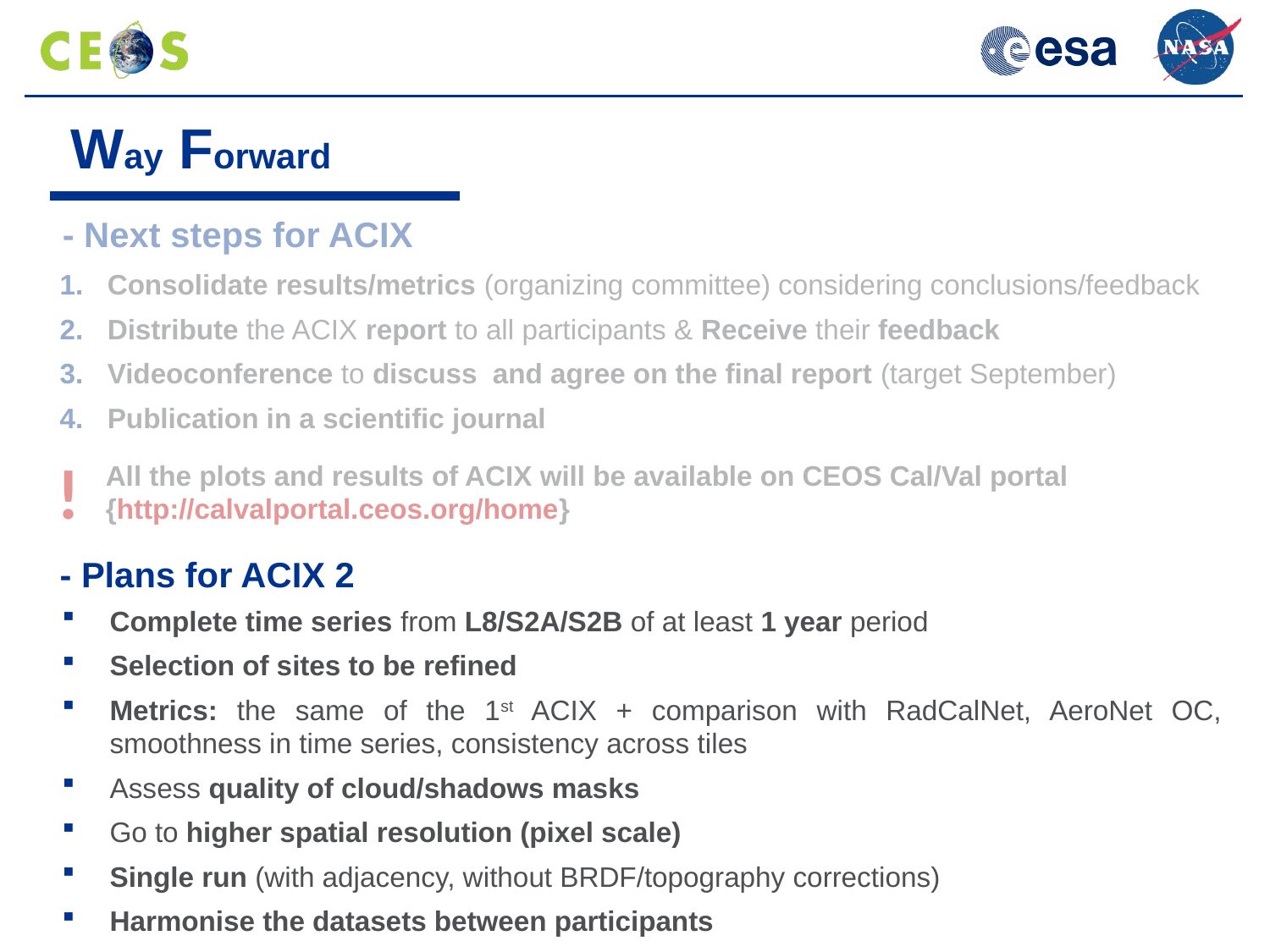

Way Forward
- Next steps for ACIX

Consolidate results/metrics (organizing committee) considering conclusions/feedback
Distribute the ACIX report to all participants & Receive their feedback
Videoconference to discuss  and agree on the final report (target September)
Publication in a scientific journal
!
All the plots and results of ACIX will be available on CEOS Cal/Val portal   {http://calvalportal.ceos.org/home}
- Plans for ACIX 2
Complete time series from L8/S2A/S2B of at least 1 year period
Selection of sites to be refined
Metrics: the same of the 1st ACIX + comparison with RadCalNet, AeroNet OC, smoothness in time series, consistency across tiles
Assess quality of cloud/shadows masks
Go to higher spatial resolution (pixel scale)
Single run (with adjacency, without BRDF/topography corrections)
Harmonise the datasets between participants